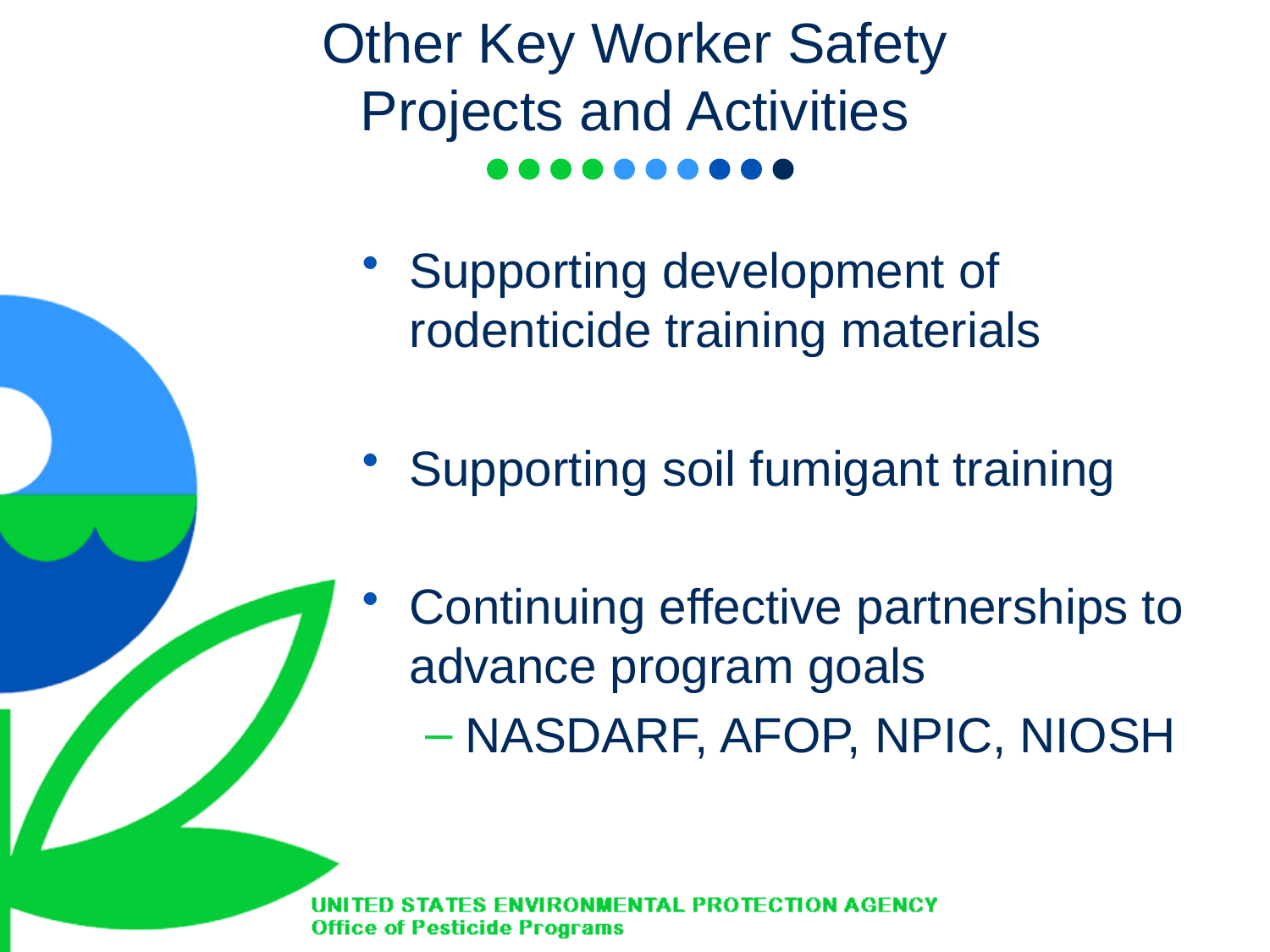

# Other Key Worker Safety Projects and Activities

Supporting development of rodenticide training materials

Supporting soil fumigant training

Continuing effective partnerships to advance program goals
NASDARF, AFOP, NPIC, NIOSH